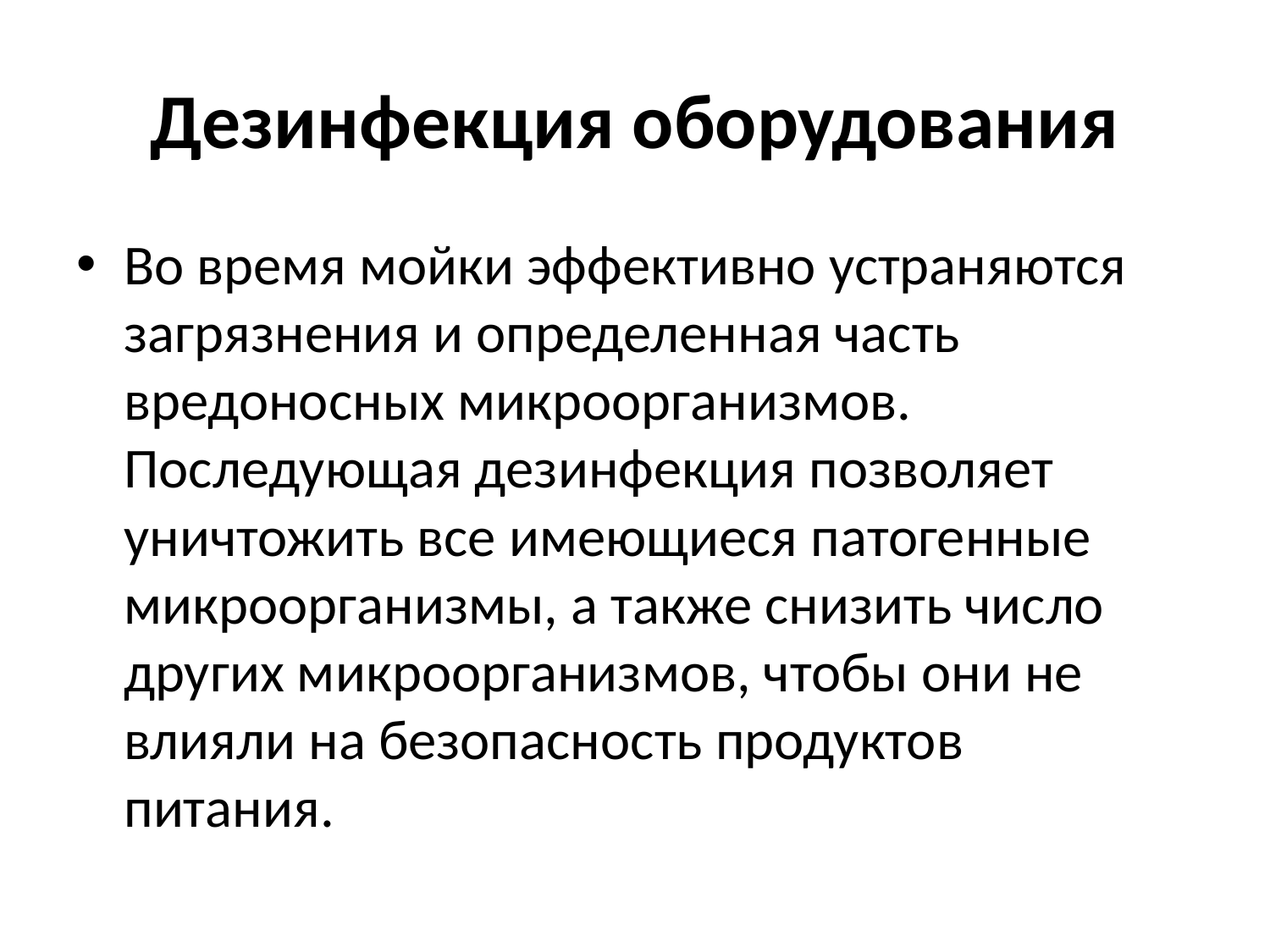

# Дезинфекция оборудования
Во время мойки эффективно устраняются загрязнения и определенная часть вредоносных микроорганизмов. Последующая дезинфекция позволяет уничтожить все имеющиеся патогенные микроорганизмы, а также снизить число других микроорганизмов, чтобы они не влияли на безопасность продуктов питания.